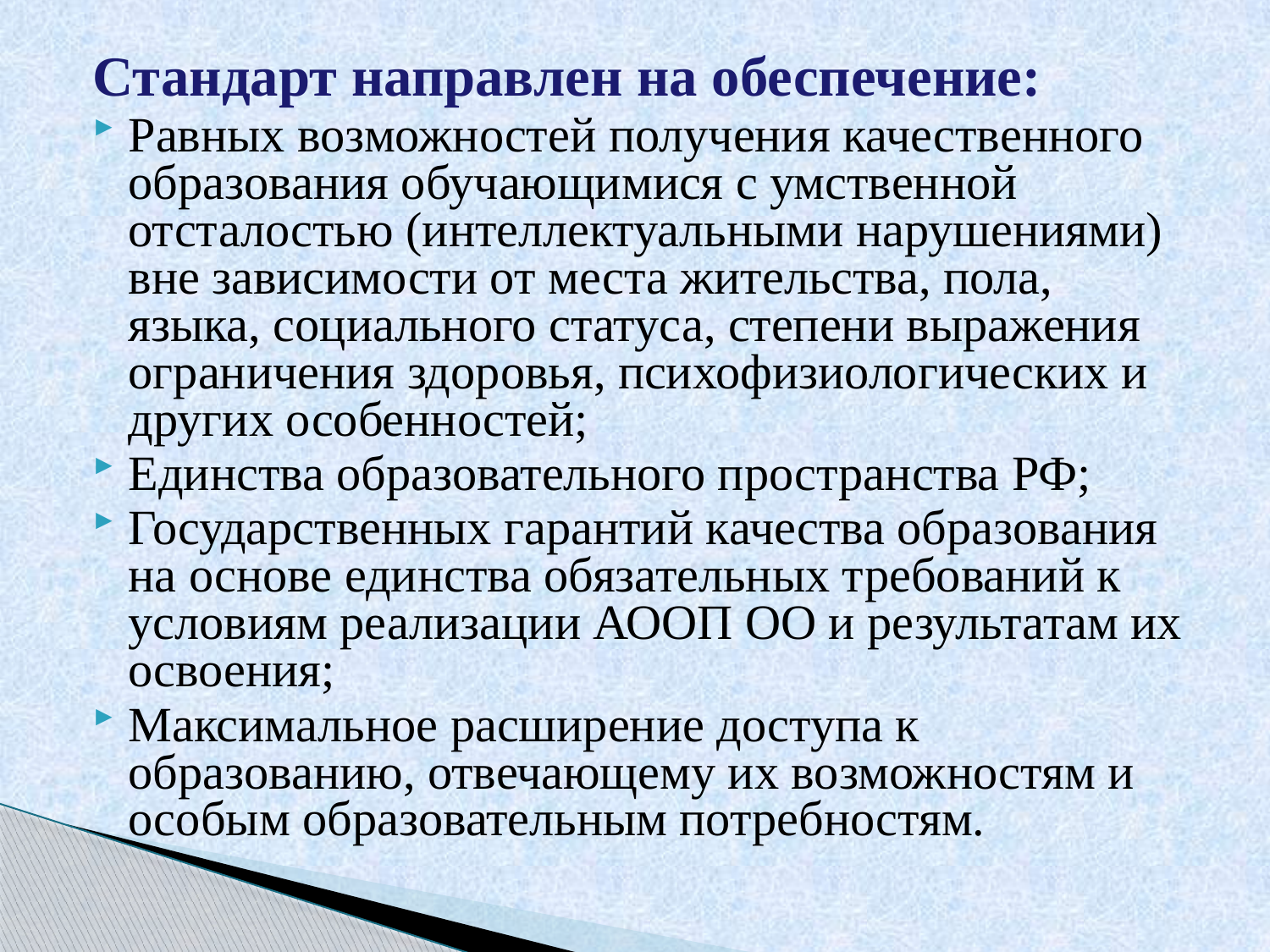

#
Стандарт направлен на обеспечение:
Равных возможностей получения качественного образования обучающимися с умственной отсталостью (интеллектуальными нарушениями) вне зависимости от места жительства, пола, языка, социального статуса, степени выражения ограничения здоровья, психофизиологических и других особенностей;
Единства образовательного пространства РФ;
Государственных гарантий качества образования на основе единства обязательных требований к условиям реализации АООП ОО и результатам их освоения;
Максимальное расширение доступа к образованию, отвечающему их возможностям и особым образовательным потребностям.